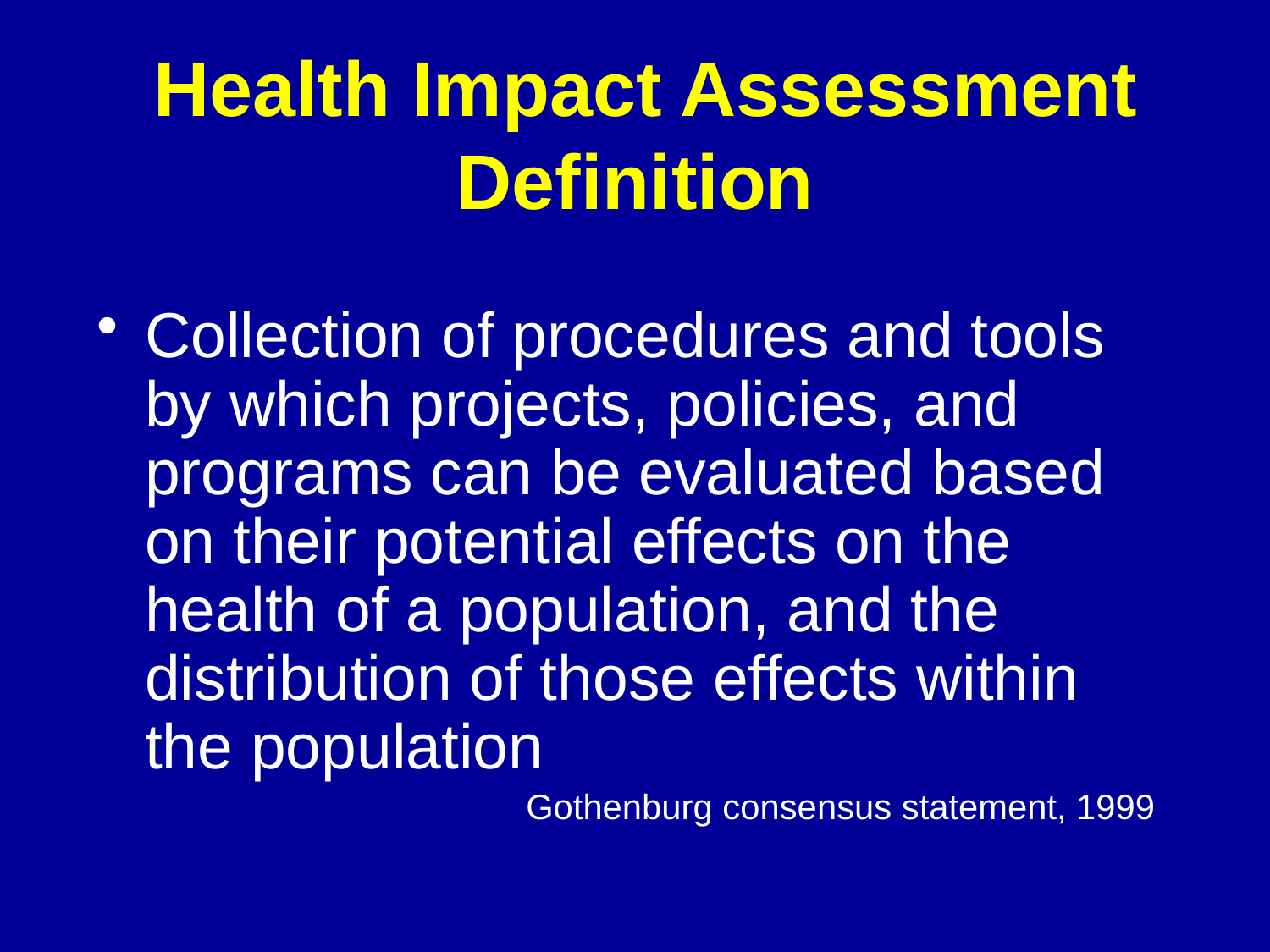

# Health Impact Assessment Definition
Collection of procedures and tools by which projects, policies, and programs can be evaluated based on their potential effects on the health of a population, and the distribution of those effects within the population
				Gothenburg consensus statement, 1999